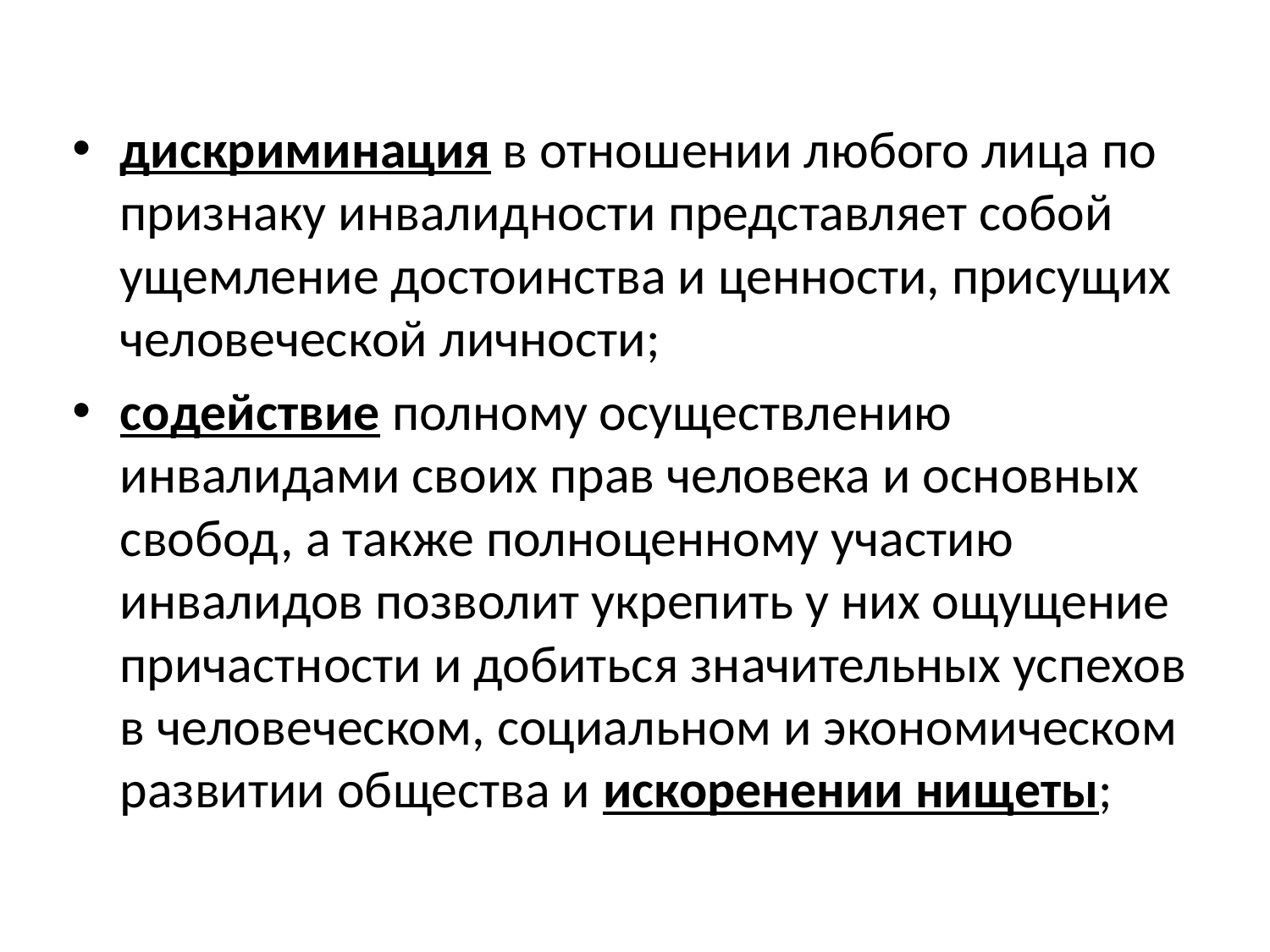

#
дискриминация в отношении любого лица по признаку инвалидности представляет собой ущемление достоинства и ценности, присущих человеческой личности;
содействие полному осуществлению инвалидами своих прав человека и основных свобод, а также полноценному участию инвалидов позволит укрепить у них ощущение причастности и добиться значительных успехов в человеческом, социальном и экономическом развитии общества и искоренении нищеты;